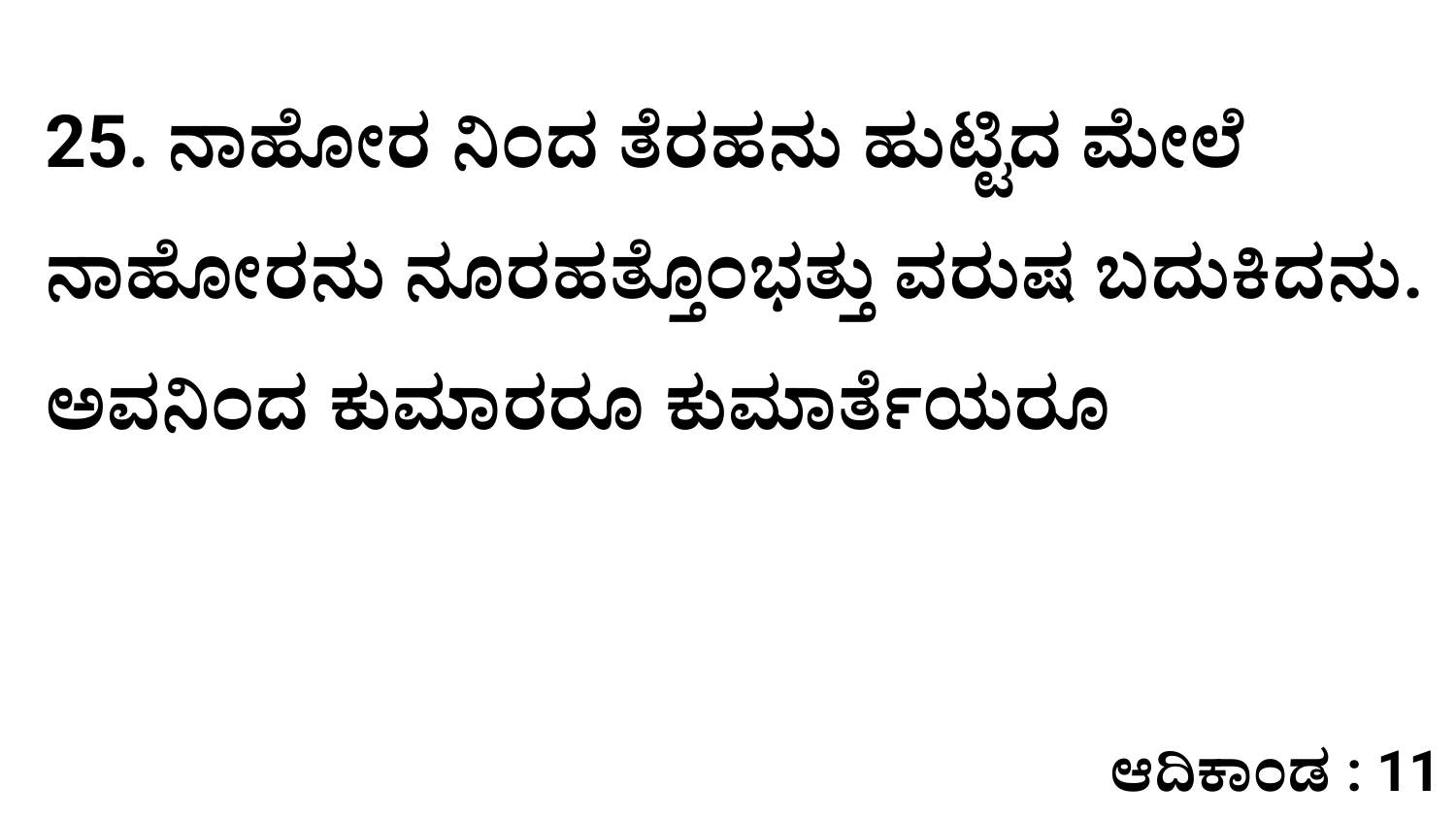

25. ನಾಹೋರ ನಿಂದ ತೆರಹನು ಹುಟ್ಟಿದ ಮೇಲೆ ನಾಹೋರನು ನೂರಹತ್ತೊಂಭತ್ತು ವರುಷ ಬದುಕಿದನು. ಅವನಿಂದ ಕುಮಾರರೂ ಕುಮಾರ್ತೆಯರೂ
ಆದಿಕಾಂಡ : 11